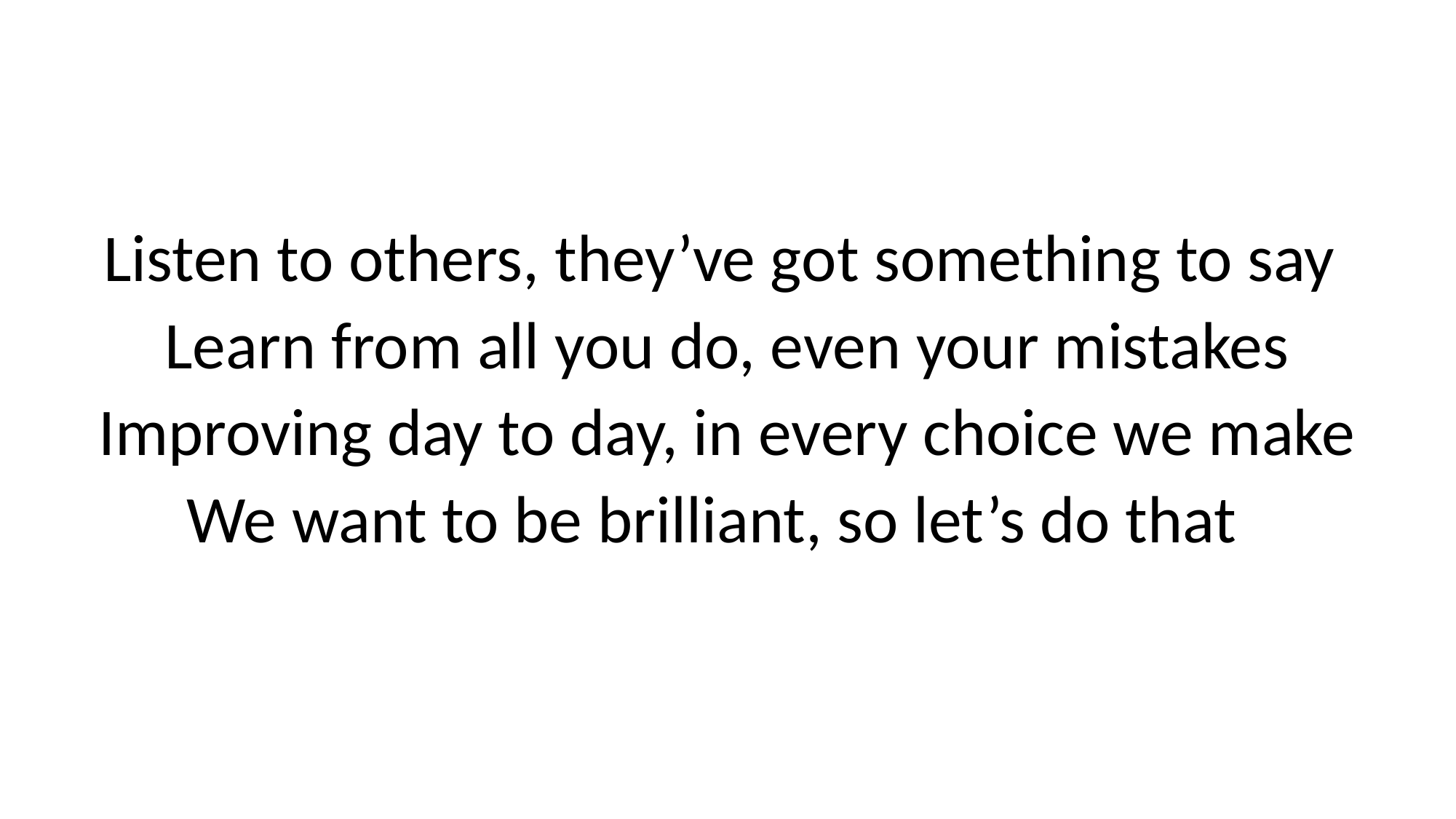

Listen to others, they’ve got something to say
Learn from all you do, even your mistakes
Improving day to day, in every choice we make
We want to be brilliant, so let’s do that